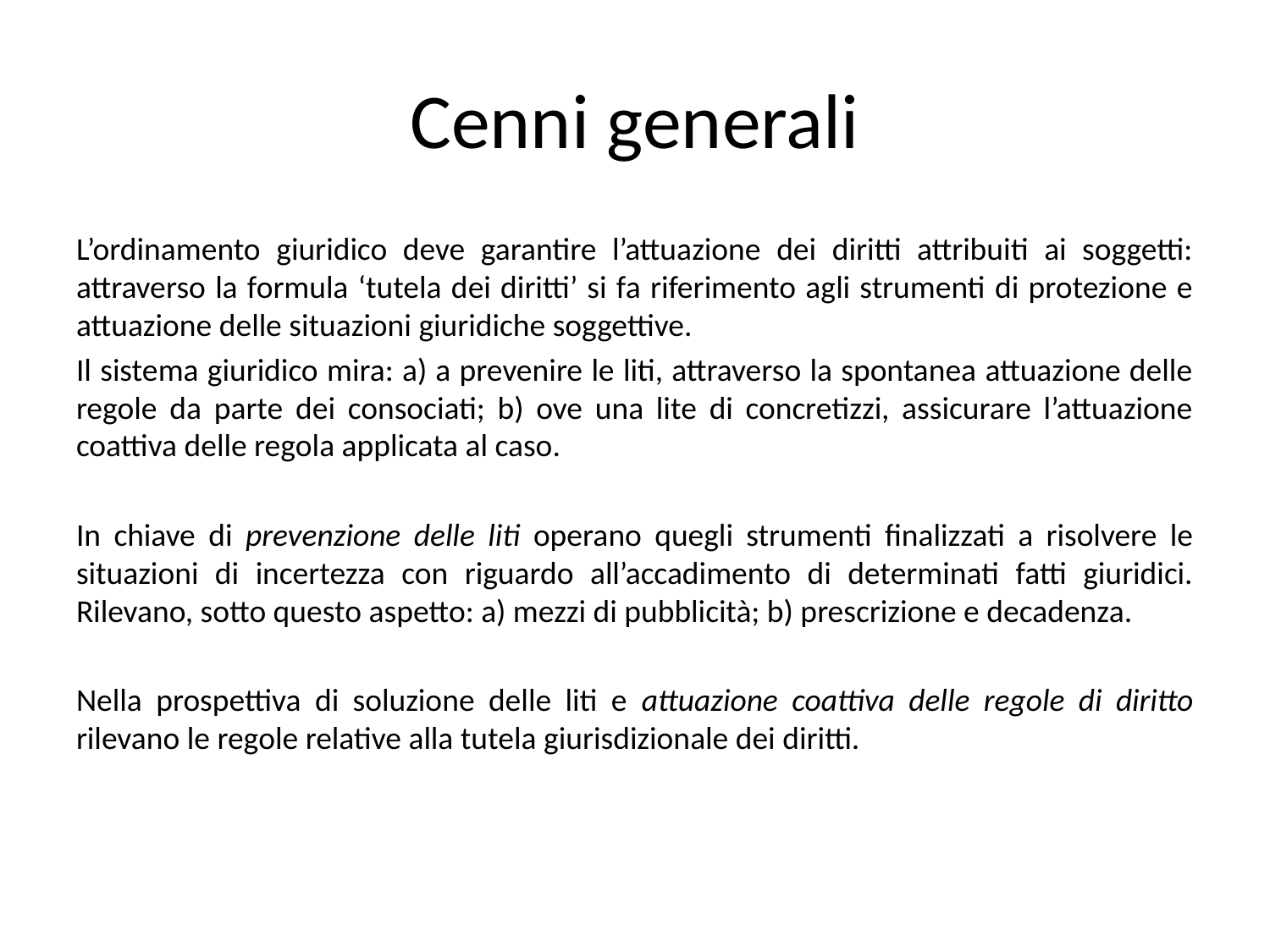

# Cenni generali
L’ordinamento giuridico deve garantire l’attuazione dei diritti attribuiti ai soggetti: attraverso la formula ‘tutela dei diritti’ si fa riferimento agli strumenti di protezione e attuazione delle situazioni giuridiche soggettive.
Il sistema giuridico mira: a) a prevenire le liti, attraverso la spontanea attuazione delle regole da parte dei consociati; b) ove una lite di concretizzi, assicurare l’attuazione coattiva delle regola applicata al caso.

In chiave di prevenzione delle liti operano quegli strumenti finalizzati a risolvere le situazioni di incertezza con riguardo all’accadimento di determinati fatti giuridici. Rilevano, sotto questo aspetto: a) mezzi di pubblicità; b) prescrizione e decadenza.

Nella prospettiva di soluzione delle liti e attuazione coattiva delle regole di diritto rilevano le regole relative alla tutela giurisdizionale dei diritti.